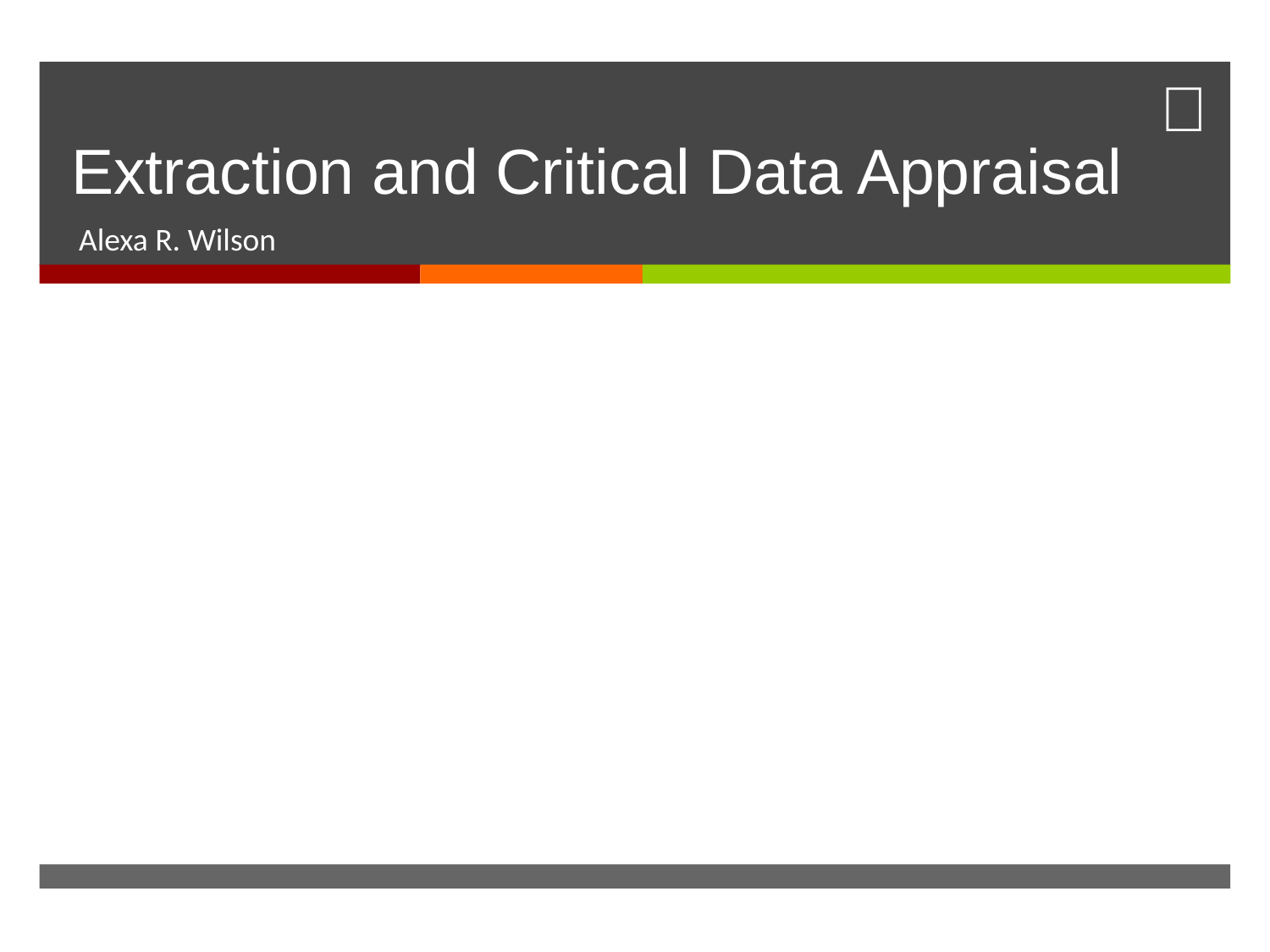

# Extraction and Critical Data Appraisal
Alexa R. Wilson